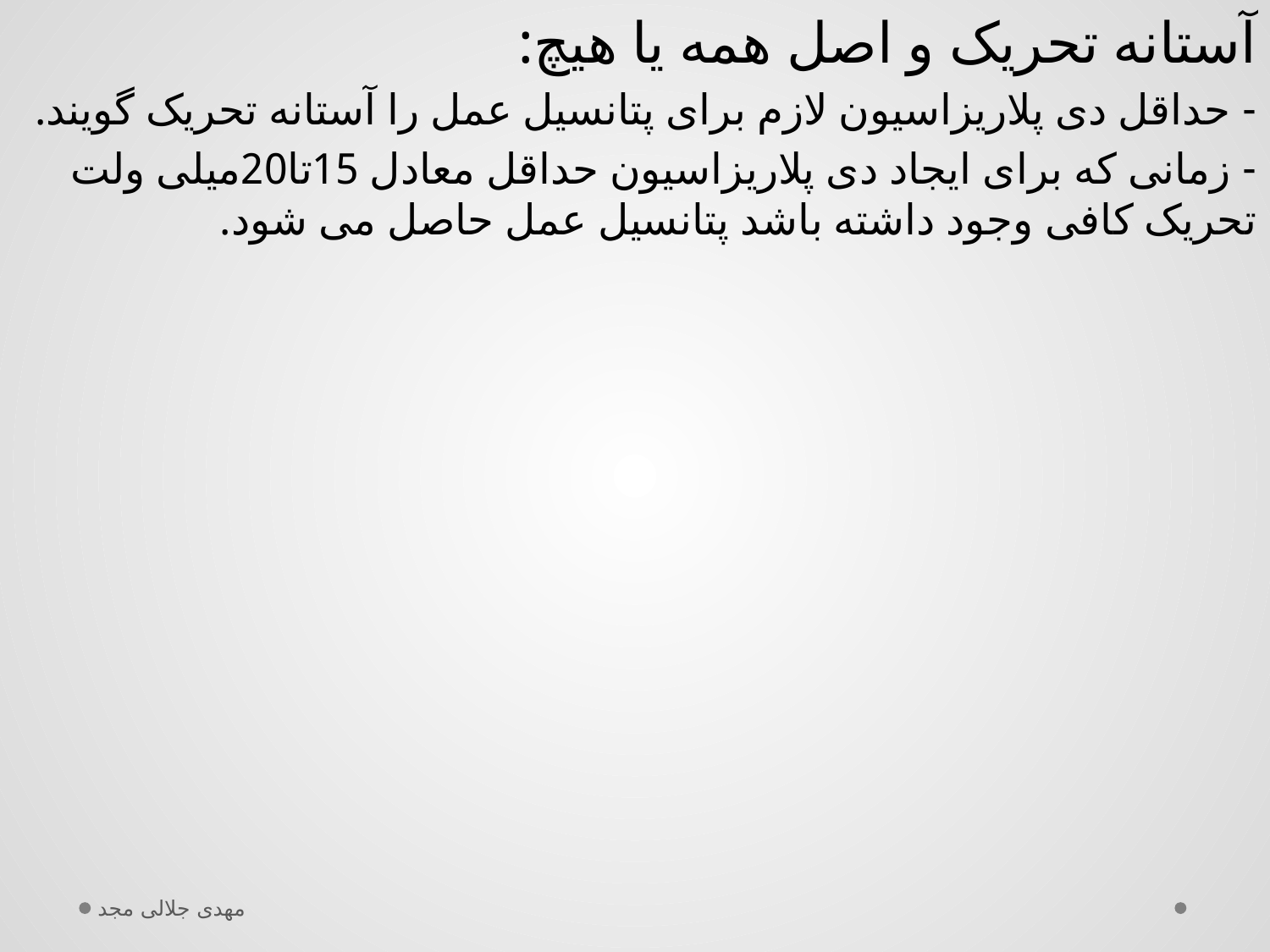

آستانه تحریک و اصل همه یا هیچ:
- حداقل دی پلاریزاسیون لازم برای پتانسیل عمل را آستانه تحریک گویند.
- زمانی که برای ایجاد دی پلاریزاسیون حداقل معادل 15تا20میلی ولت تحریک کافی وجود داشته باشد پتانسیل عمل حاصل می شود.
مهدی جلالی مجد